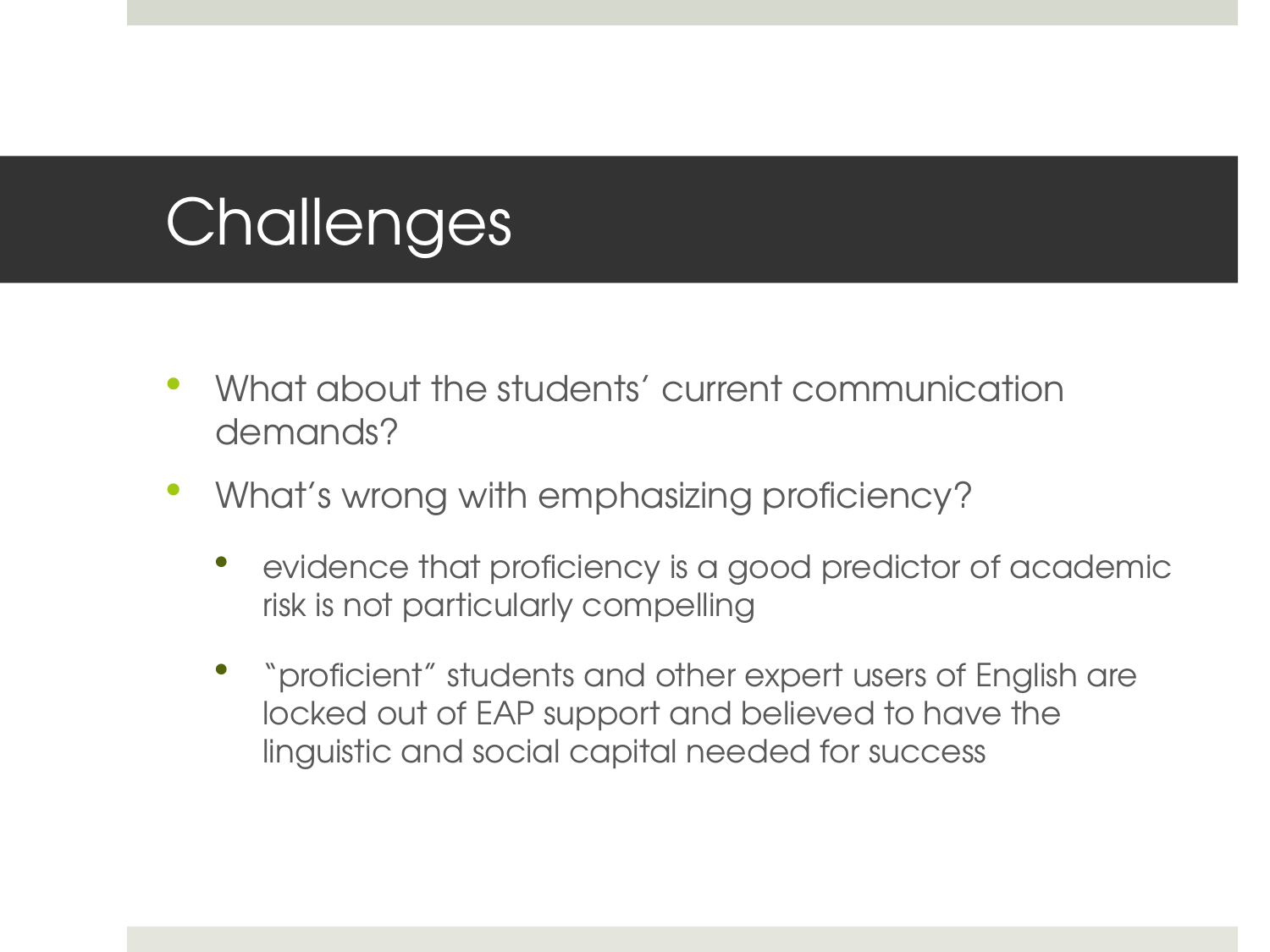

# Challenges
What about the students’ current communication demands?
What’s wrong with emphasizing proficiency?
evidence that proficiency is a good predictor of academic risk is not particularly compelling
“proficient” students and other expert users of English are locked out of EAP support and believed to have the linguistic and social capital needed for success